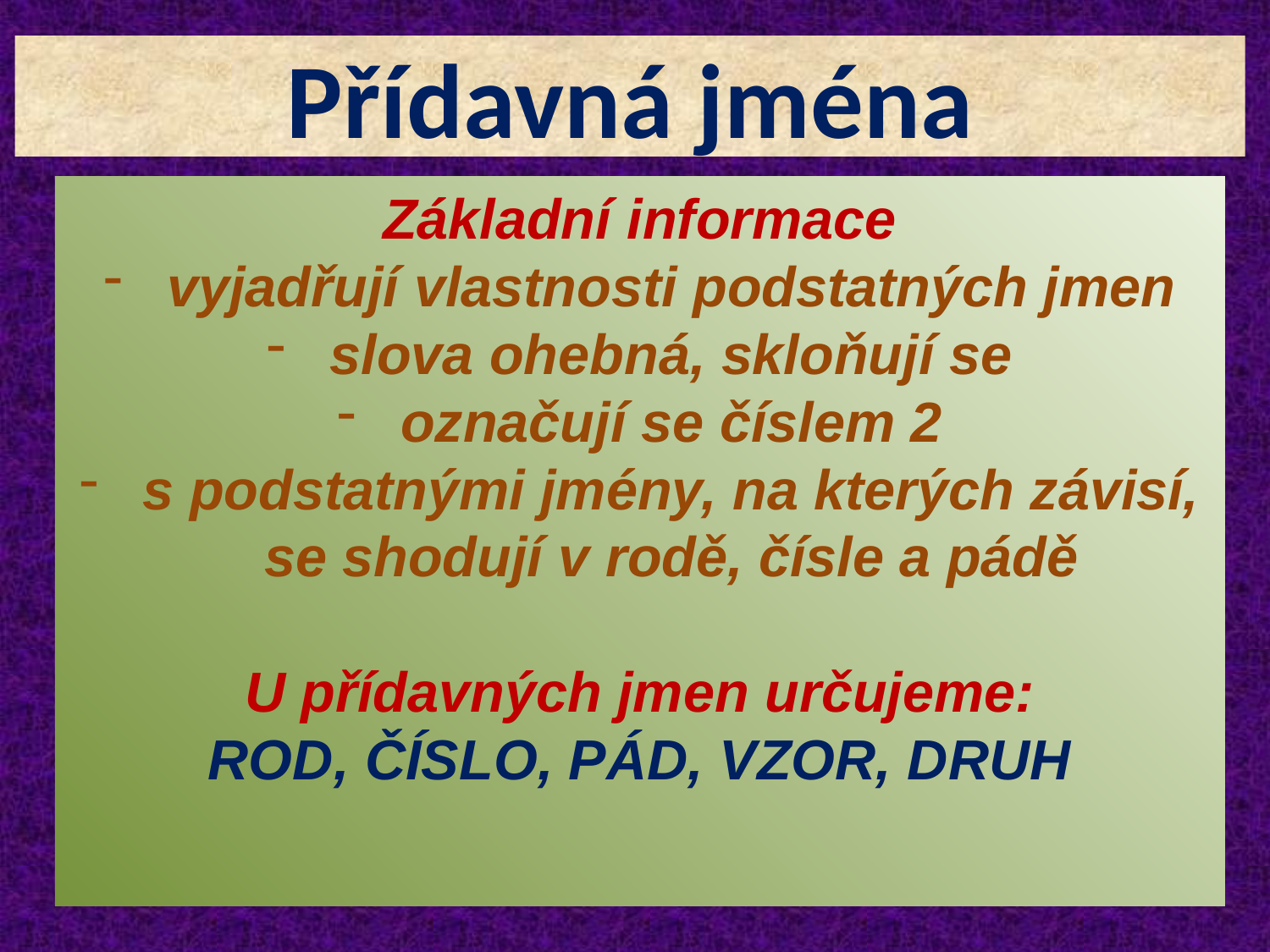

Přídavná jména
Základní informace
vyjadřují vlastnosti podstatných jmen
slova ohebná, skloňují se
označují se číslem 2
s podstatnými jmény, na kterých závisí, se shodují v rodě, čísle a pádě

U přídavných jmen určujeme:
ROD, ČÍSLO, PÁD, VZOR, DRUH